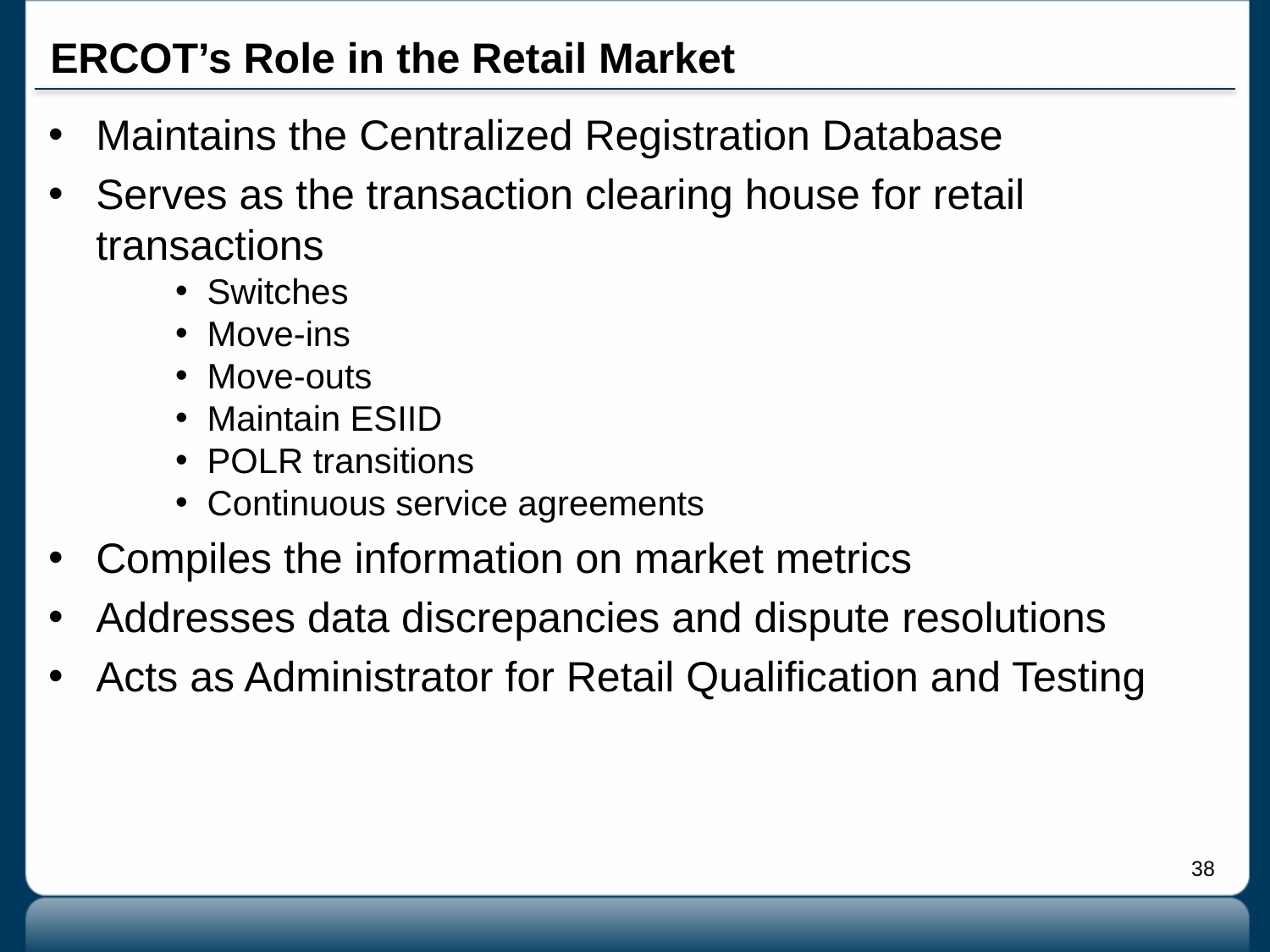

ERCOT’s Role in the Retail Market
Maintains the Centralized Registration Database
Serves as the transaction clearing house for retail transactions
Switches
Move-ins
Move-outs
Maintain ESIID
POLR transitions
Continuous service agreements
Compiles the information on market metrics
Addresses data discrepancies and dispute resolutions
Acts as Administrator for Retail Qualification and Testing